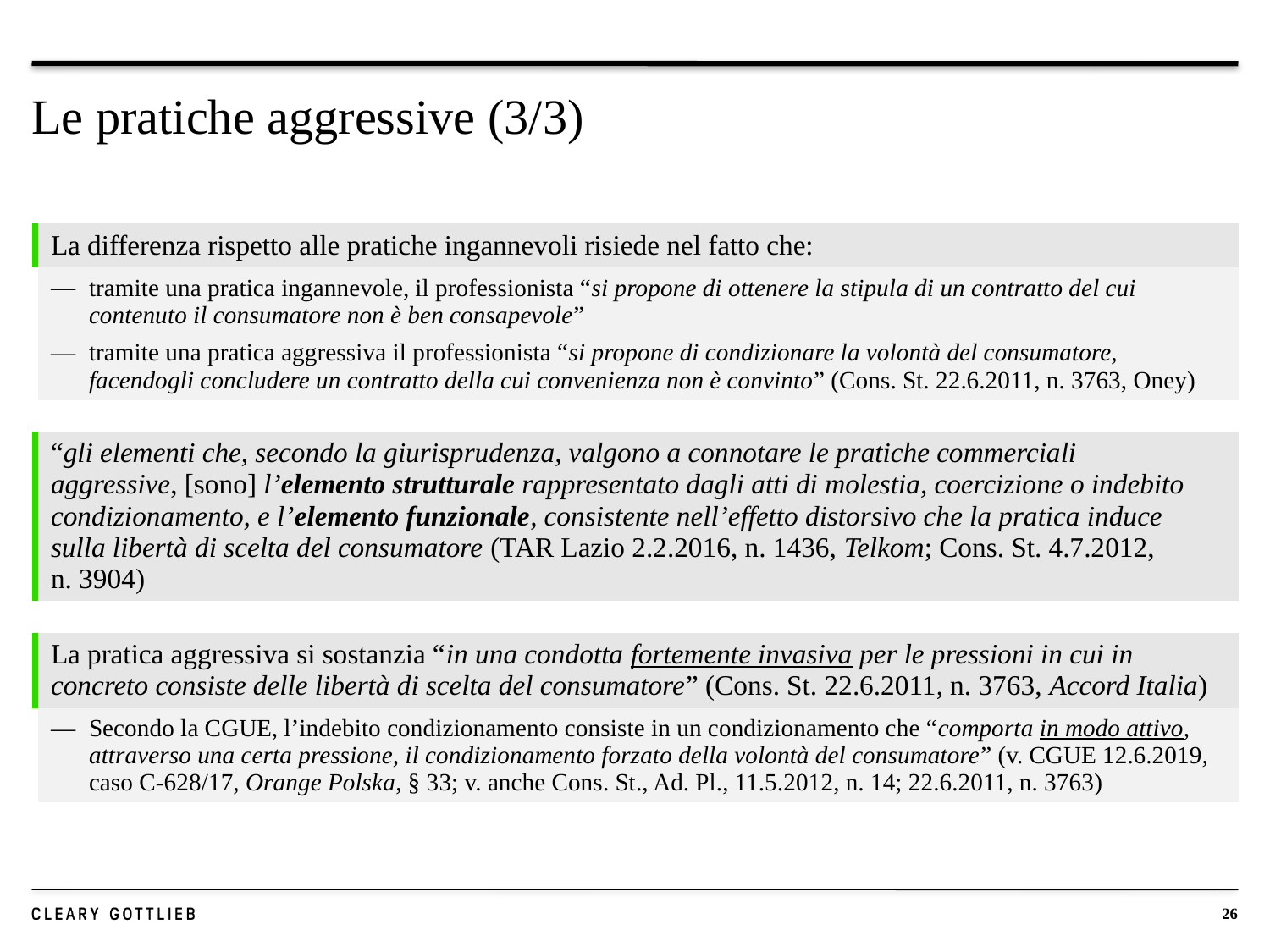

# Le pratiche aggressive (3/3)
|  | La differenza rispetto alle pratiche ingannevoli risiede nel fatto che: |
| --- | --- |
|  | tramite una pratica ingannevole, il professionista “si propone di ottenere la stipula di un contratto del cui contenuto il consumatore non è ben consapevole” tramite una pratica aggressiva il professionista “si propone di condizionare la volontà del consumatore, facendogli concludere un contratto della cui convenienza non è convinto” (Cons. St. 22.6.2011, n. 3763, Oney) |
|  | “gli elementi che, secondo la giurisprudenza, valgono a connotare le pratiche commerciali aggressive, [sono] l’elemento strutturale rappresentato dagli atti di molestia, coercizione o indebito condizionamento, e l’elemento funzionale, consistente nell’effetto distorsivo che la pratica induce sulla libertà di scelta del consumatore (TAR Lazio 2.2.2016, n. 1436, Telkom; Cons. St. 4.7.2012, n. 3904) |
| --- | --- |
|  | La pratica aggressiva si sostanzia “in una condotta fortemente invasiva per le pressioni in cui in concreto consiste delle libertà di scelta del consumatore” (Cons. St. 22.6.2011, n. 3763, Accord Italia) |
| --- | --- |
|  | Secondo la CGUE, l’indebito condizionamento consiste in un condizionamento che “comporta in modo attivo, attraverso una certa pressione, il condizionamento forzato della volontà del consumatore” (v. CGUE 12.6.2019, caso C-628/17, Orange Polska, § 33; v. anche Cons. St., Ad. Pl., 11.5.2012, n. 14; 22.6.2011, n. 3763) |